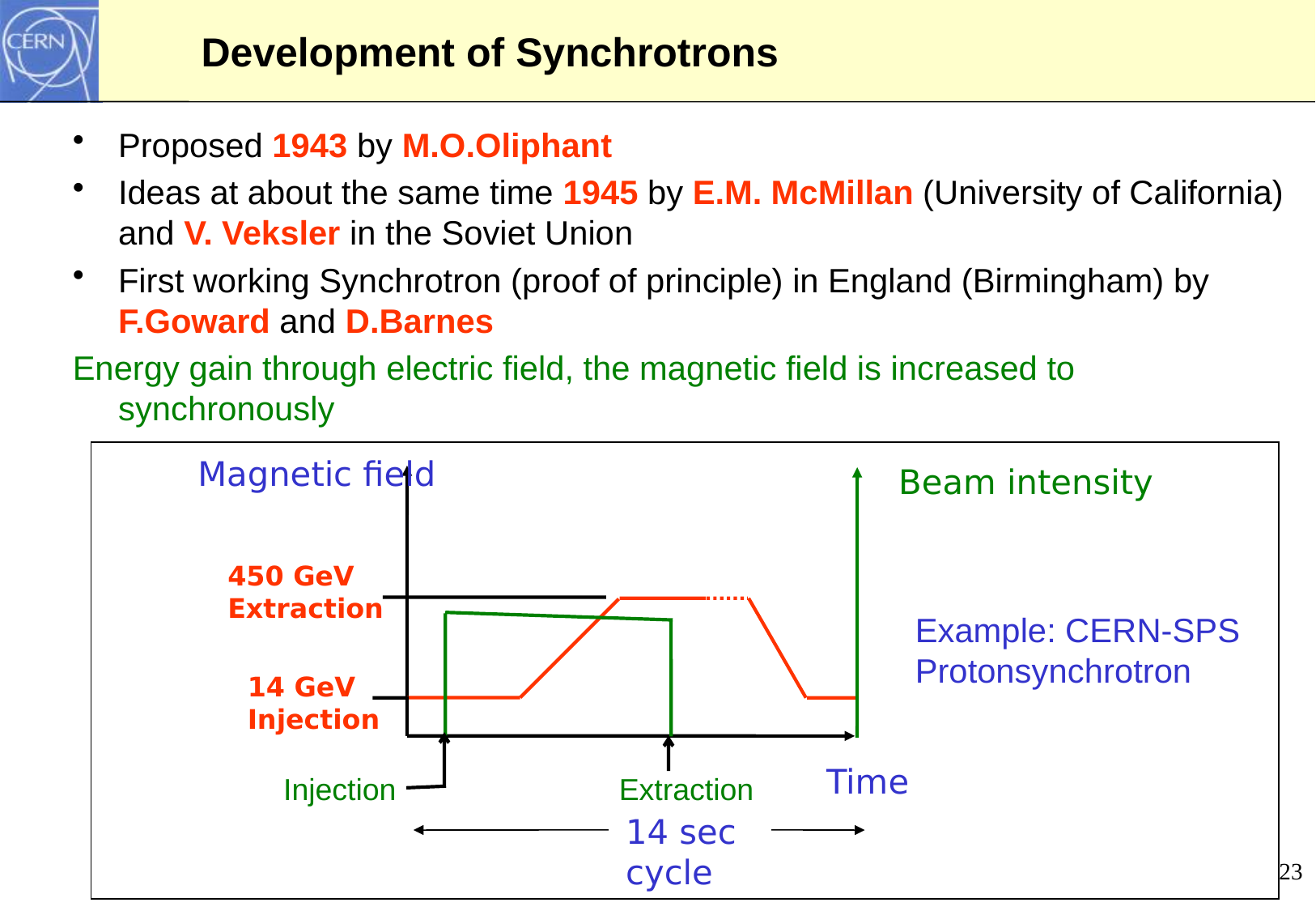

# Development of Synchrotrons
Proposed 1943 by M.O.Oliphant
Ideas at about the same time 1945 by E.M. McMillan (University of California) and V. Veksler in the Soviet Union
First working Synchrotron (proof of principle) in England (Birmingham) by F.Goward and D.Barnes
Energy gain through electric field, the magnetic field is increased to synchronously

Magnetic field
Beam intensity

450 GeV
Extraction

Example: CERN-SPS
Protonsynchrotron

14 GeV
Injection

Time
Injection
Extraction

14 sec
cycle

23